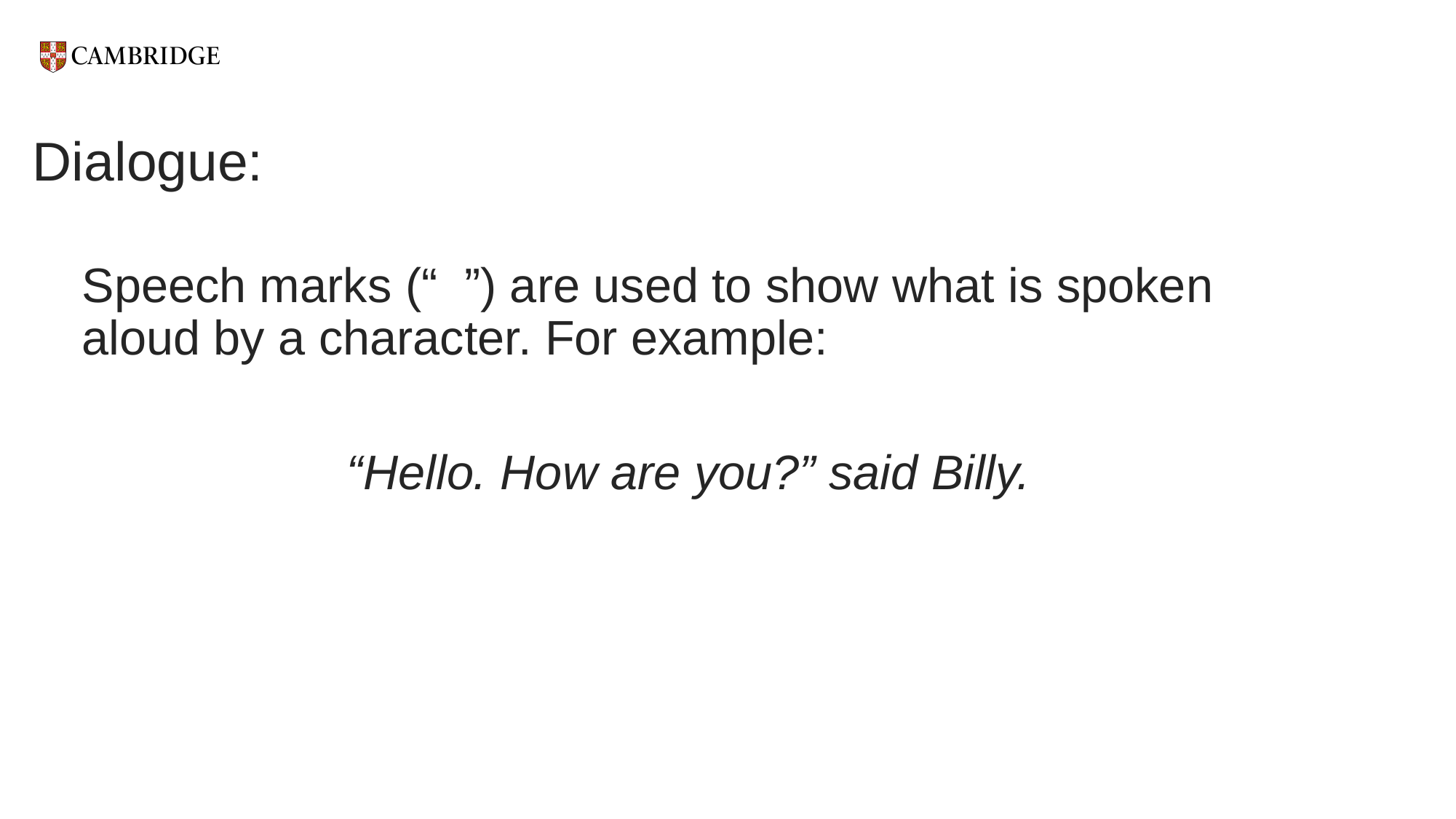

# Dialogue:
Speech marks (“  ”) are used to show what is spoken aloud by a character. For example:

“Hello. How are you?” said Billy.